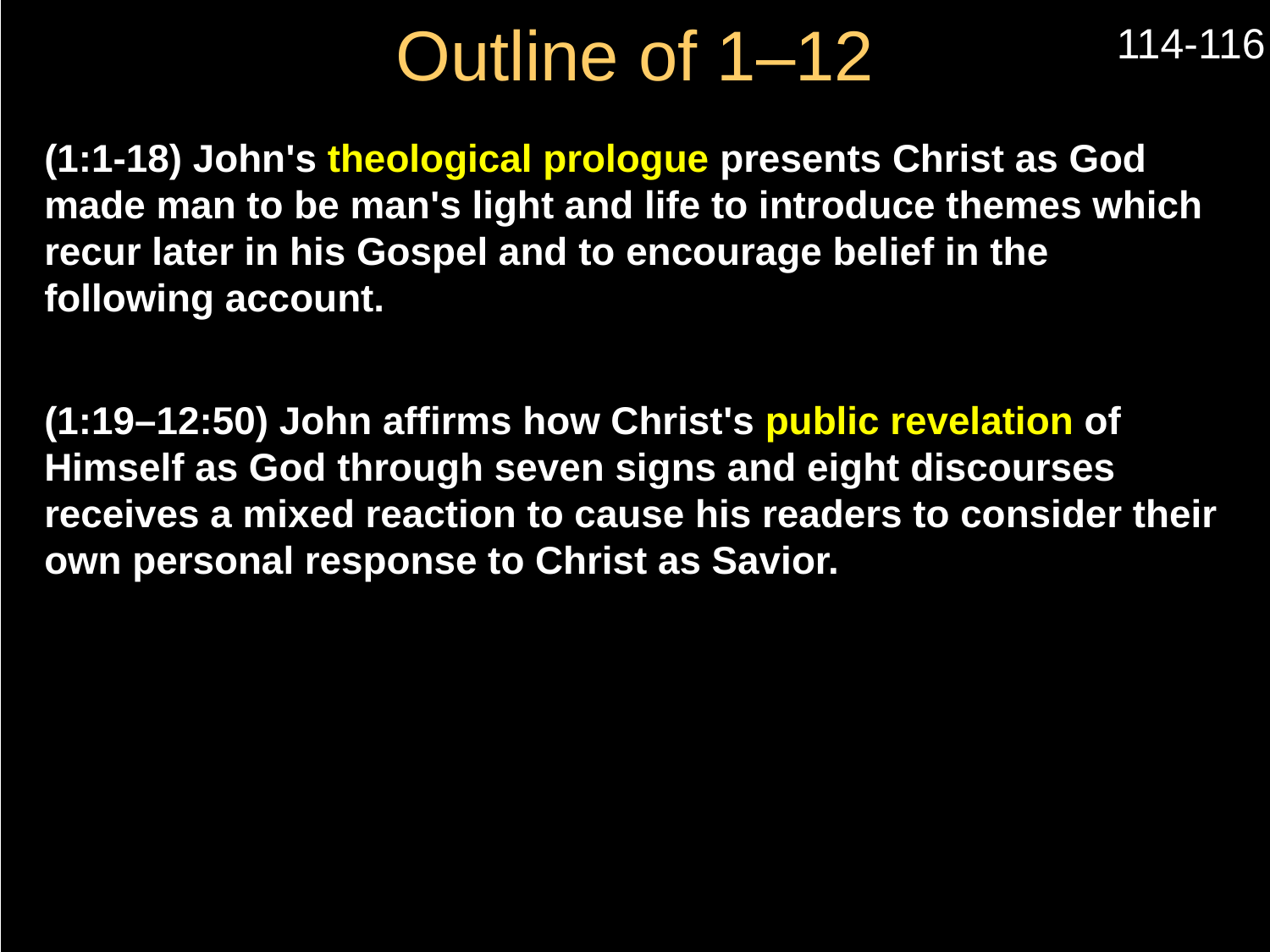

Outline of 1–12

114-116
(1:1-18) John's theological prologue presents Christ as God made man to be man's light and life to introduce themes which recur later in his Gospel and to encourage belief in the following account.
(1:19–12:50) John affirms how Christ's public revelation of Himself as God through seven signs and eight discourses receives a mixed reaction to cause his readers to consider their own personal response to Christ as Savior.